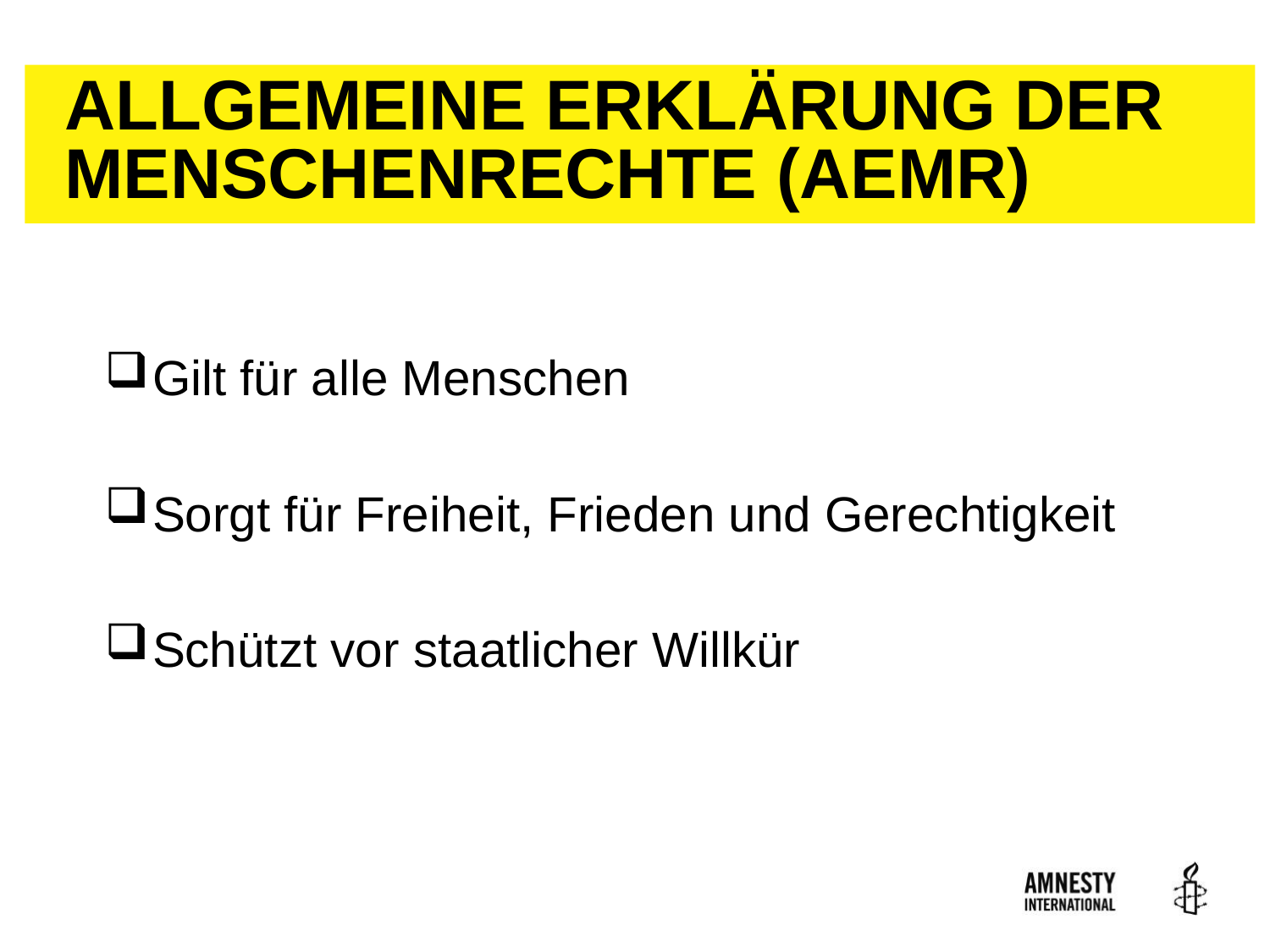

# ALLGEMEINE ERKLÄRUNG DER MENSCHENRECHTE (AEMR)

Gilt für alle Menschen

Sorgt für Freiheit, Frieden und Gerechtigkeit

Schützt vor staatlicher Willkür